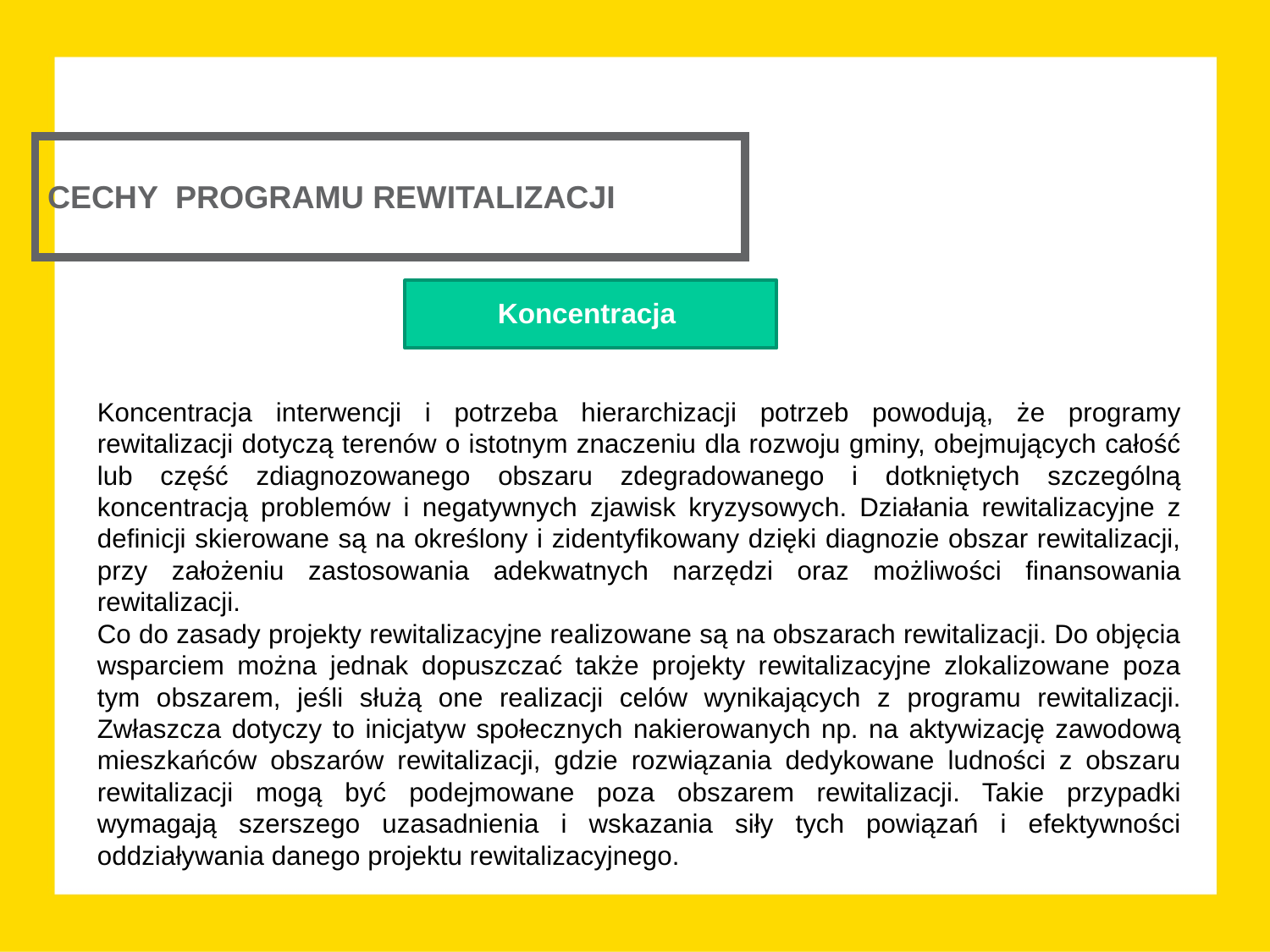

CECHY  PROGRAMU REWITALIZACJI

Koncentracja
Koncentracja interwencji i potrzeba hierarchizacji potrzeb powodują, że programy rewitalizacji dotyczą terenów o istotnym znaczeniu dla rozwoju gminy, obejmujących całość lub część zdiagnozowanego obszaru zdegradowanego i dotkniętych szczególną koncentracją problemów i negatywnych zjawisk kryzysowych. Działania rewitalizacyjne z definicji skierowane są na określony i zidentyfikowany dzięki diagnozie obszar rewitalizacji, przy założeniu zastosowania adekwatnych narzędzi oraz możliwości finansowania rewitalizacji.
Co do zasady projekty rewitalizacyjne realizowane są na obszarach rewitalizacji. Do objęcia wsparciem można jednak dopuszczać także projekty rewitalizacyjne zlokalizowane poza tym obszarem, jeśli służą one realizacji celów wynikających z programu rewitalizacji. Zwłaszcza dotyczy to inicjatyw społecznych nakierowanych np. na aktywizację zawodową mieszkańców obszarów rewitalizacji, gdzie rozwiązania dedykowane ludności z obszaru rewitalizacji mogą być podejmowane poza obszarem rewitalizacji. Takie przypadki wymagają szerszego uzasadnienia i wskazania siły tych powiązań i efektywności oddziaływania danego projektu rewitalizacyjnego.